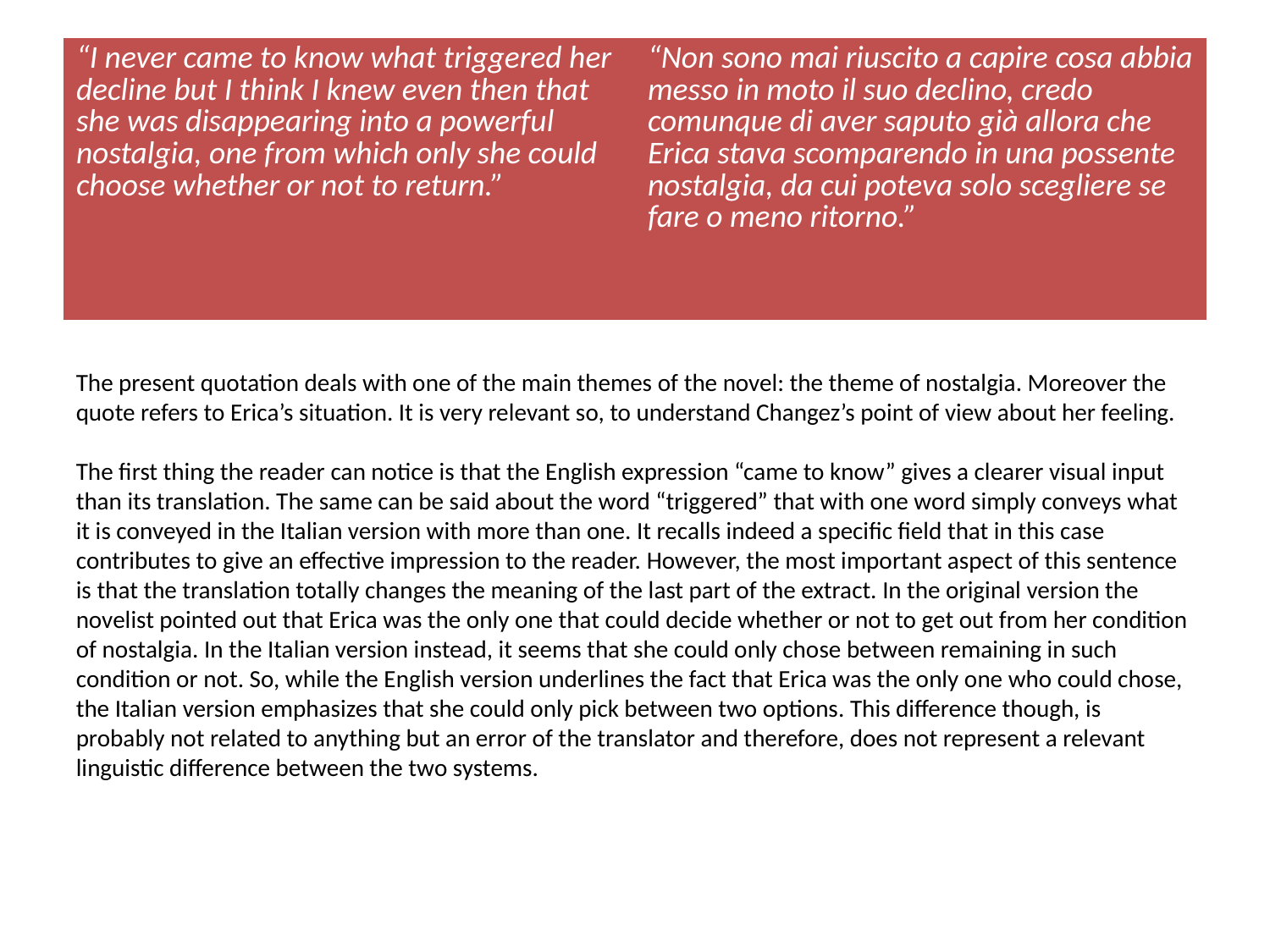

| “I never came to know what triggered her decline but I think I knew even then that she was disappearing into a powerful nostalgia, one from which only she could choose whether or not to return.” | “Non sono mai riuscito a capire cosa abbia messo in moto il suo declino, credo comunque di aver saputo già allora che Erica stava scomparendo in una possente nostalgia, da cui poteva solo scegliere se fare o meno ritorno.” |
| --- | --- |
# “
The present quotation deals with one of the main themes of the novel: the theme of nostalgia. Moreover the quote refers to Erica’s situation. It is very relevant so, to understand Changez’s point of view about her feeling.

The first thing the reader can notice is that the English expression “came to know” gives a clearer visual input than its translation. The same can be said about the word “triggered” that with one word simply conveys what it is conveyed in the Italian version with more than one. It recalls indeed a specific field that in this case contributes to give an effective impression to the reader. However, the most important aspect of this sentence is that the translation totally changes the meaning of the last part of the extract. In the original version the novelist pointed out that Erica was the only one that could decide whether or not to get out from her condition of nostalgia. In the Italian version instead, it seems that she could only chose between remaining in such condition or not. So, while the English version underlines the fact that Erica was the only one who could chose, the Italian version emphasizes that she could only pick between two options. This difference though, is probably not related to anything but an error of the translator and therefore, does not represent a relevant linguistic difference between the two systems.